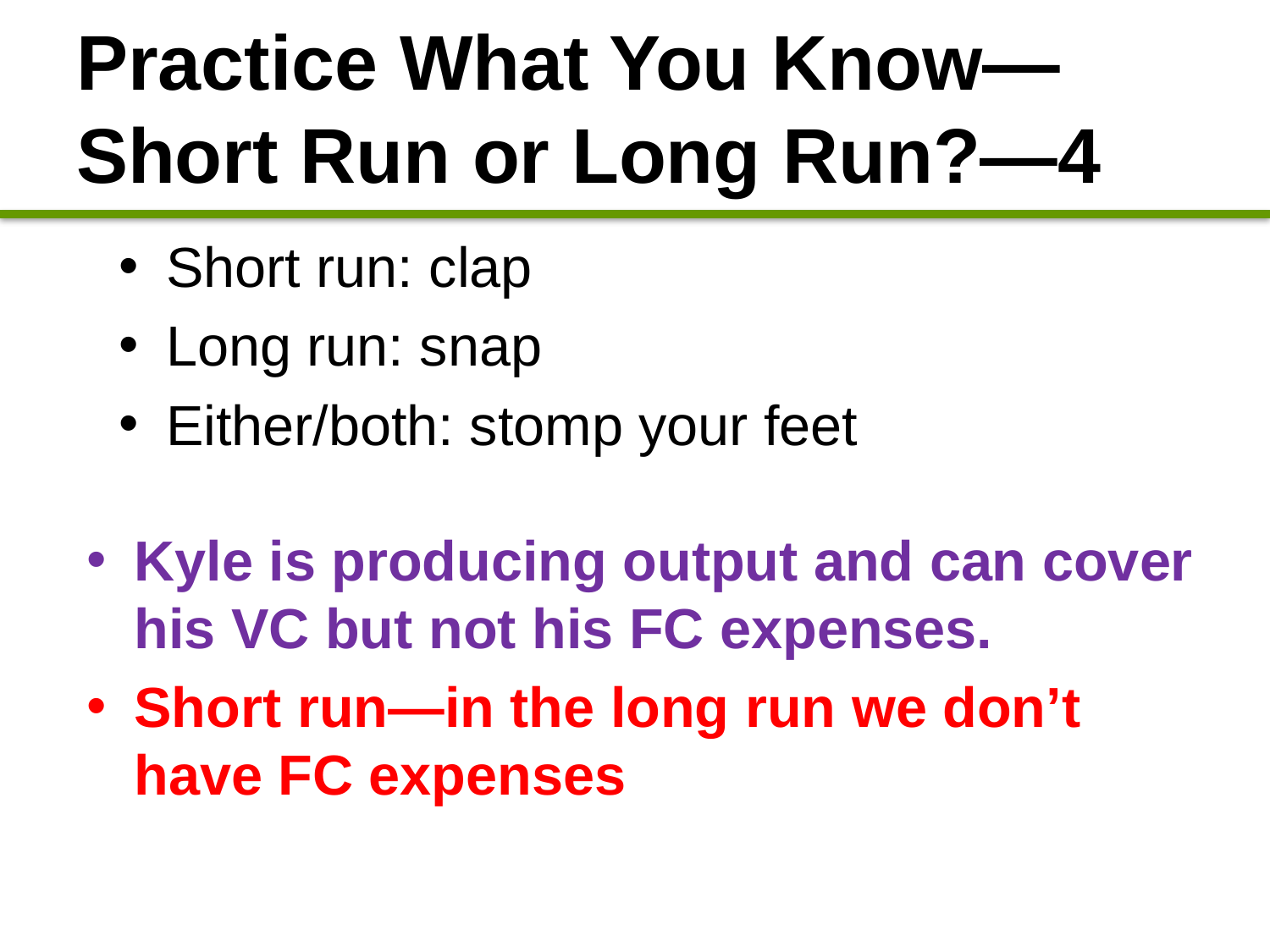

# Practice What You Know—Short Run or Long Run?—4
Short run: clap
Long run: snap
Either/both: stomp your feet
Kyle is producing output and can cover his VC but not his FC expenses.
Short run—in the long run we don’t have FC expenses